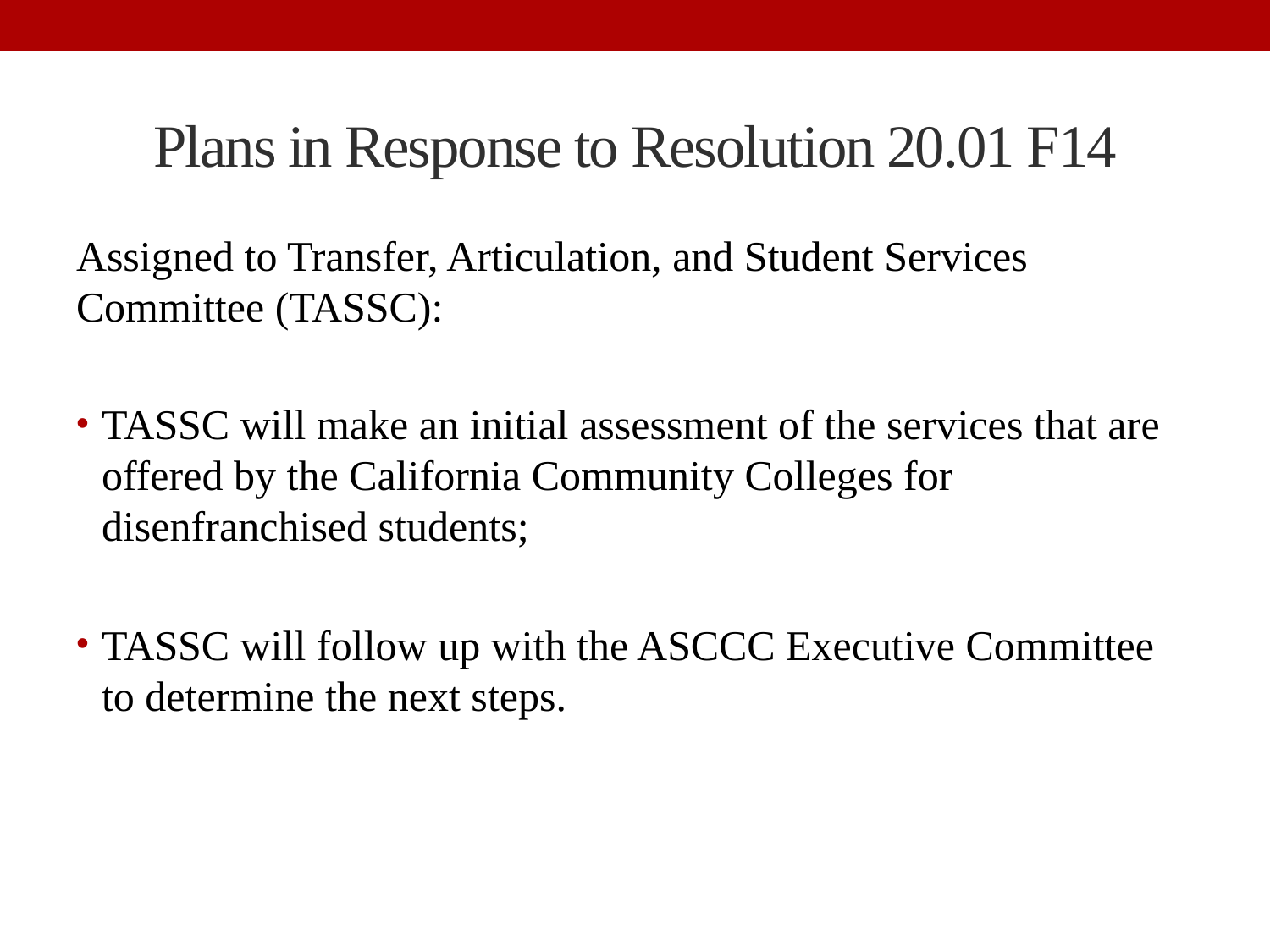

# Plans in Response to Resolution 20.01 F14
Assigned to Transfer, Articulation, and Student Services Committee (TASSC):

TASSC will make an initial assessment of the services that are offered by the California Community Colleges for disenfranchised students;

TASSC will follow up with the ASCCC Executive Committee to determine the next steps.